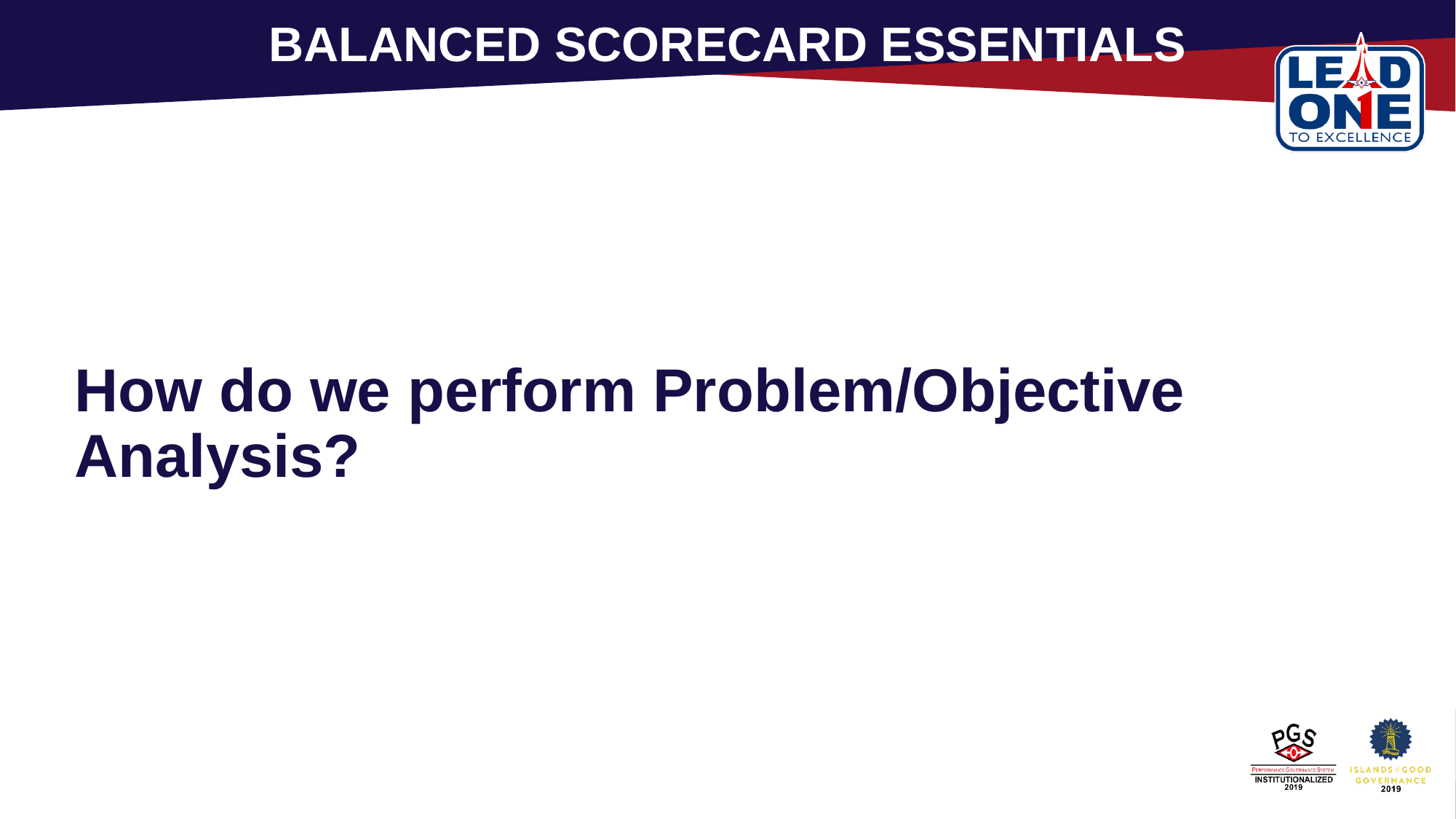

# BALANCED SCORECARD ESSENTIALS
How do we perform Problem/Objective Analysis?